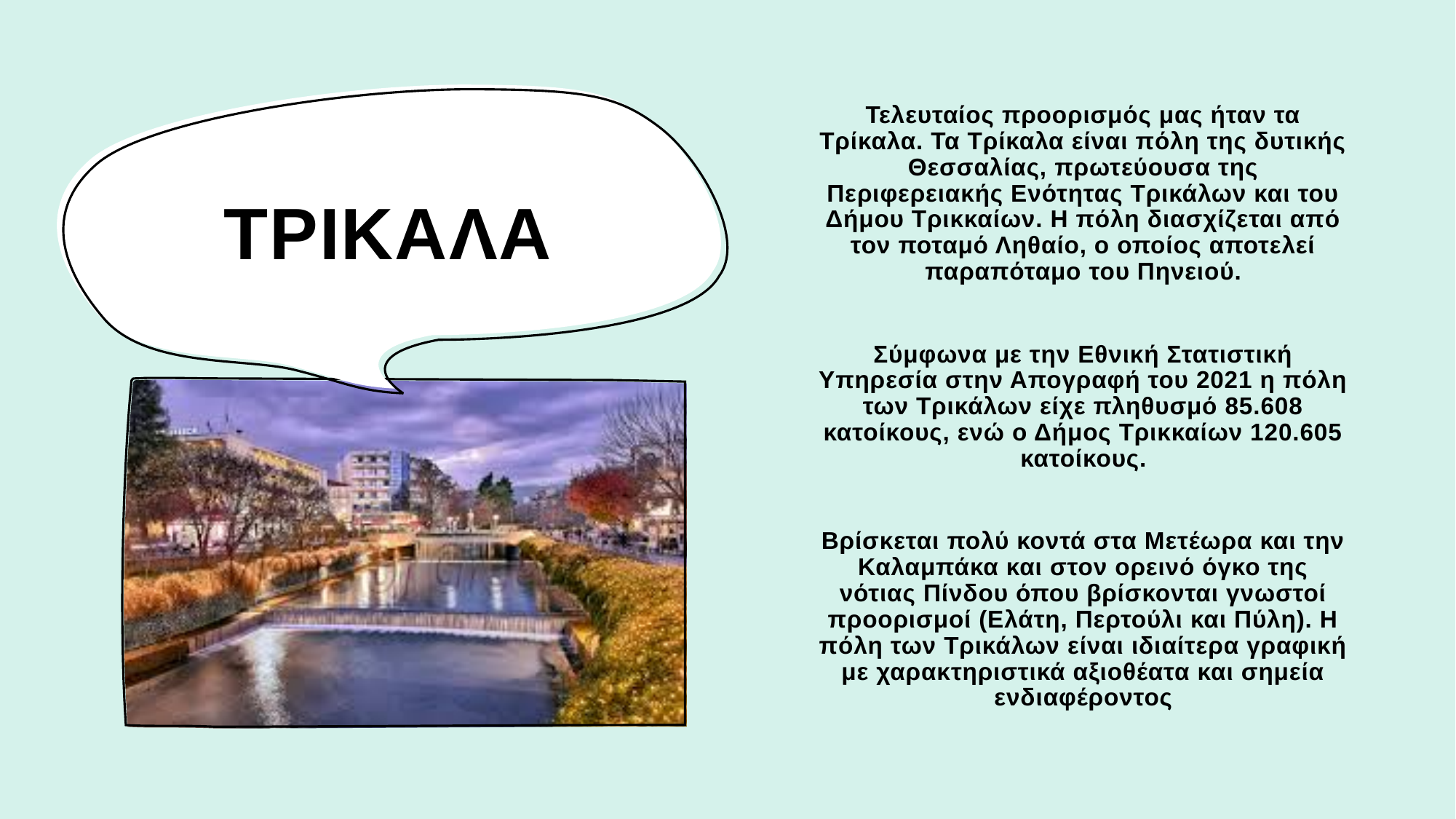

Τελευταίος προορισμός μας ήταν τα Τρίκαλα. Τα Τρίκαλα είναι πόλη της δυτικής Θεσσαλίας, πρωτεύουσα της Περιφερειακής Ενότητας Τρικάλων και του Δήμου Τρικκαίων. Η πόλη διασχίζεται από τον ποταμό Ληθαίο, ο οποίος αποτελεί παραπόταμο του Πηνειού.

Σύμφωνα με την Εθνική Στατιστική Υπηρεσία στην Απογραφή του 2021 η πόλη των Τρικάλων είχε πληθυσμό 85.608 κατοίκους, ενώ ο Δήμος Τρικκαίων 120.605 κατοίκους.

Βρίσκεται πολύ κοντά στα Μετέωρα και την Καλαμπάκα και στον ορεινό όγκο της νότιας Πίνδου όπου βρίσκονται γνωστοί προορισμοί (Ελάτη, Περτούλι και Πύλη). Η πόλη των Τρικάλων είναι ιδιαίτερα γραφική με χαρακτηριστικά αξιοθέατα και σημεία ενδιαφέροντος

# ΤΡΙΚΑΛΑ